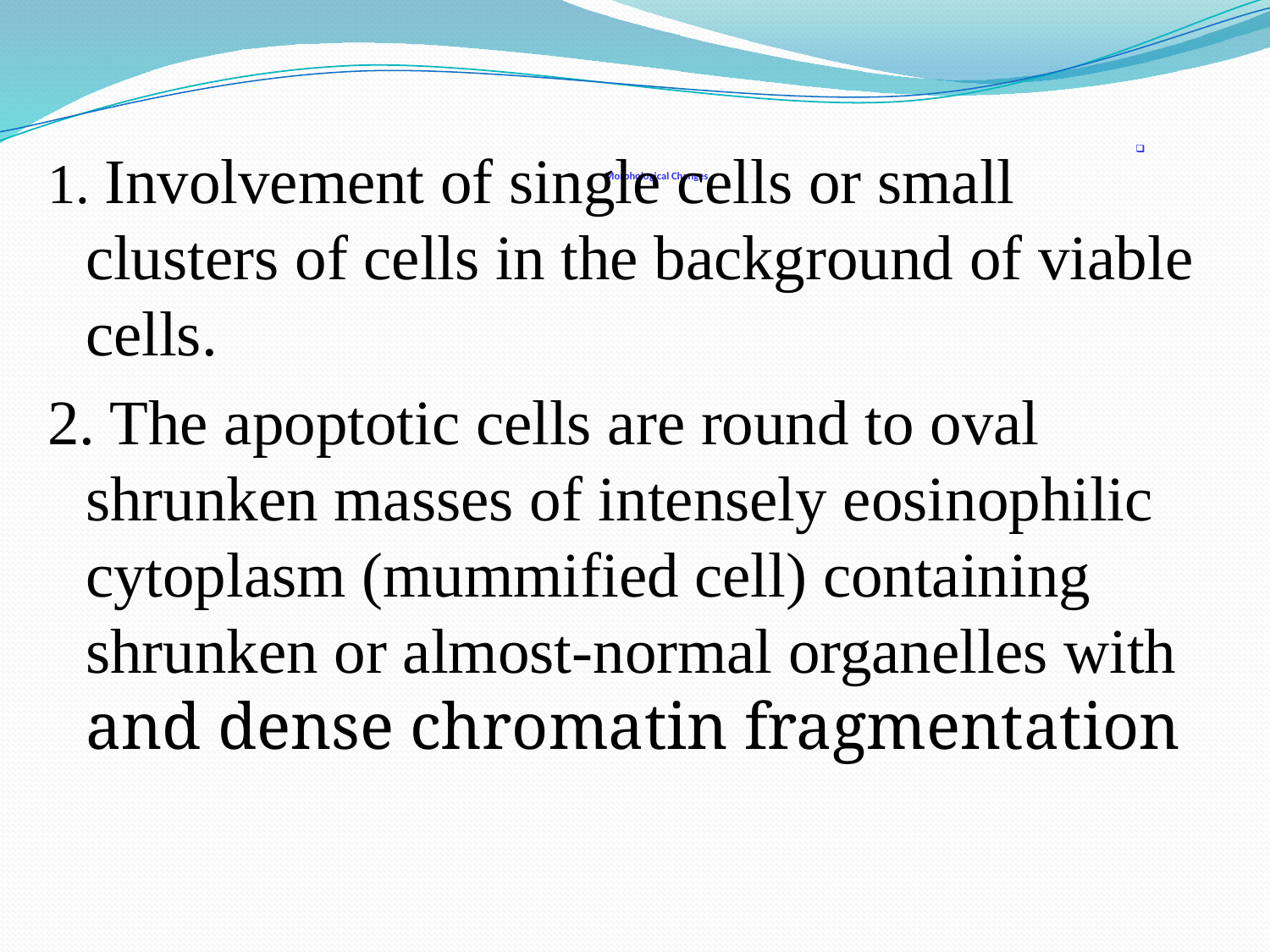

1. Involvement of single cells or small clusters of cells in the background of viable cells.
2. The apoptotic cells are round to oval shrunken masses of intensely eosinophilic cytoplasm (mummified cell) containing shrunken or almost-normal organelles with and dense chromatin fragmentation
# Morphological Changes